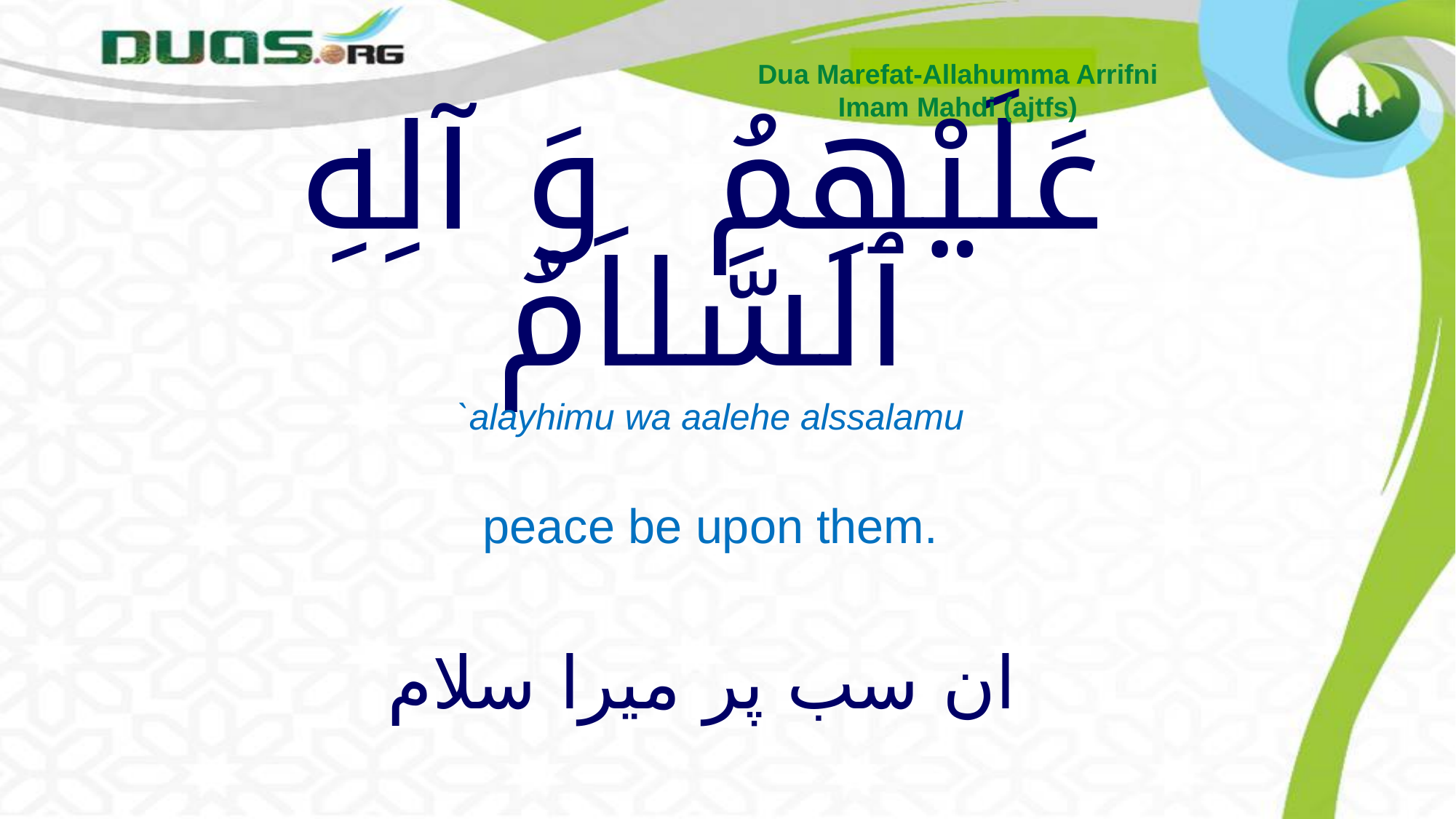

Dua Marefat-Allahumma Arrifni
Imam Mahdi (ajtfs)
# عَلَيْهِمُ  وَ آلِهِ ٱلسَّلاَمُ

`alayhimu wa aalehe alssalamu

peace be upon them.

ان سب پر میرا سلام